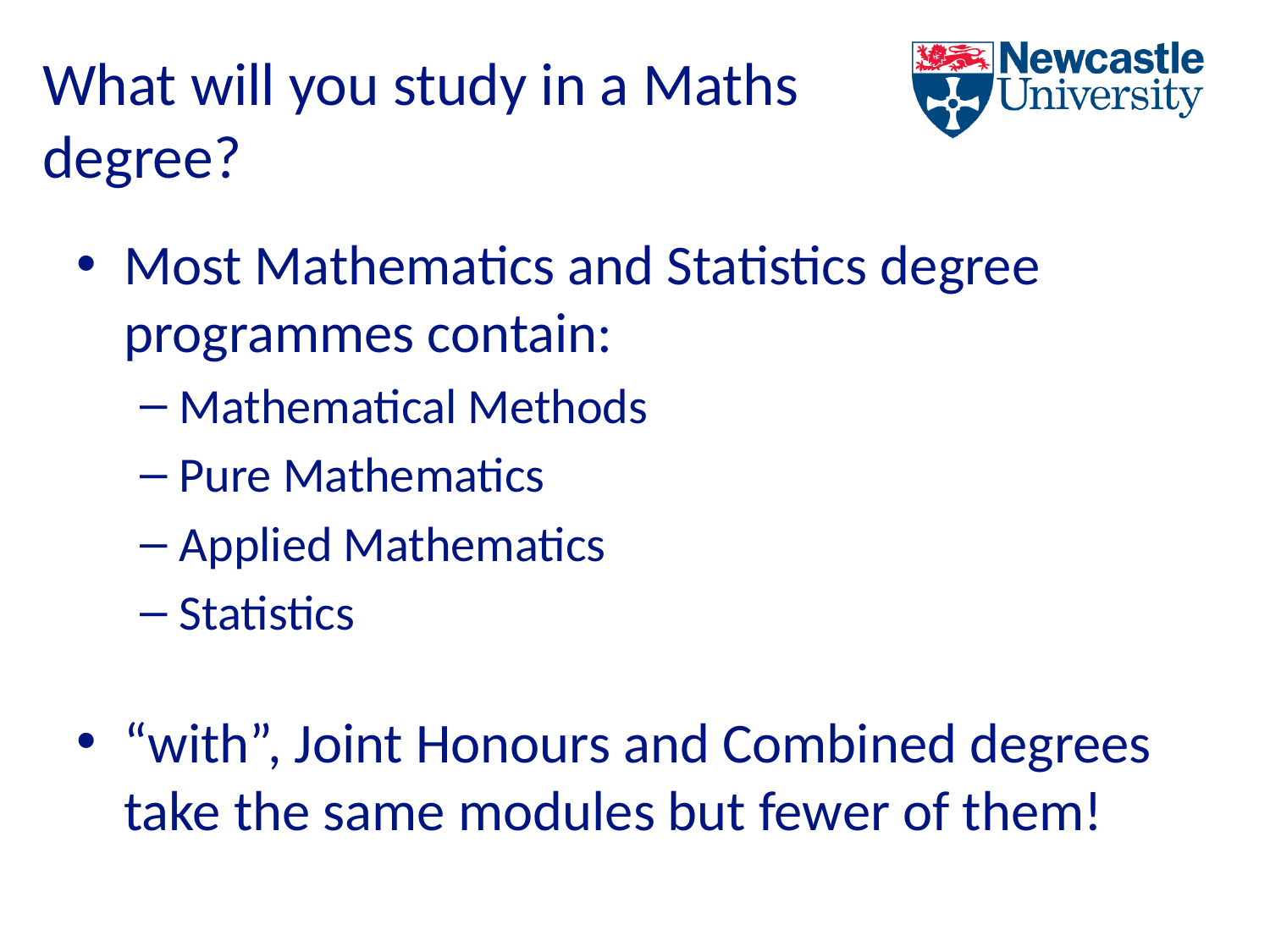

# What will you study in a Maths degree?
Most Mathematics and Statistics degree programmes contain:
Mathematical Methods
Pure Mathematics
Applied Mathematics
Statistics

“with”, Joint Honours and Combined degrees take the same modules but fewer of them!